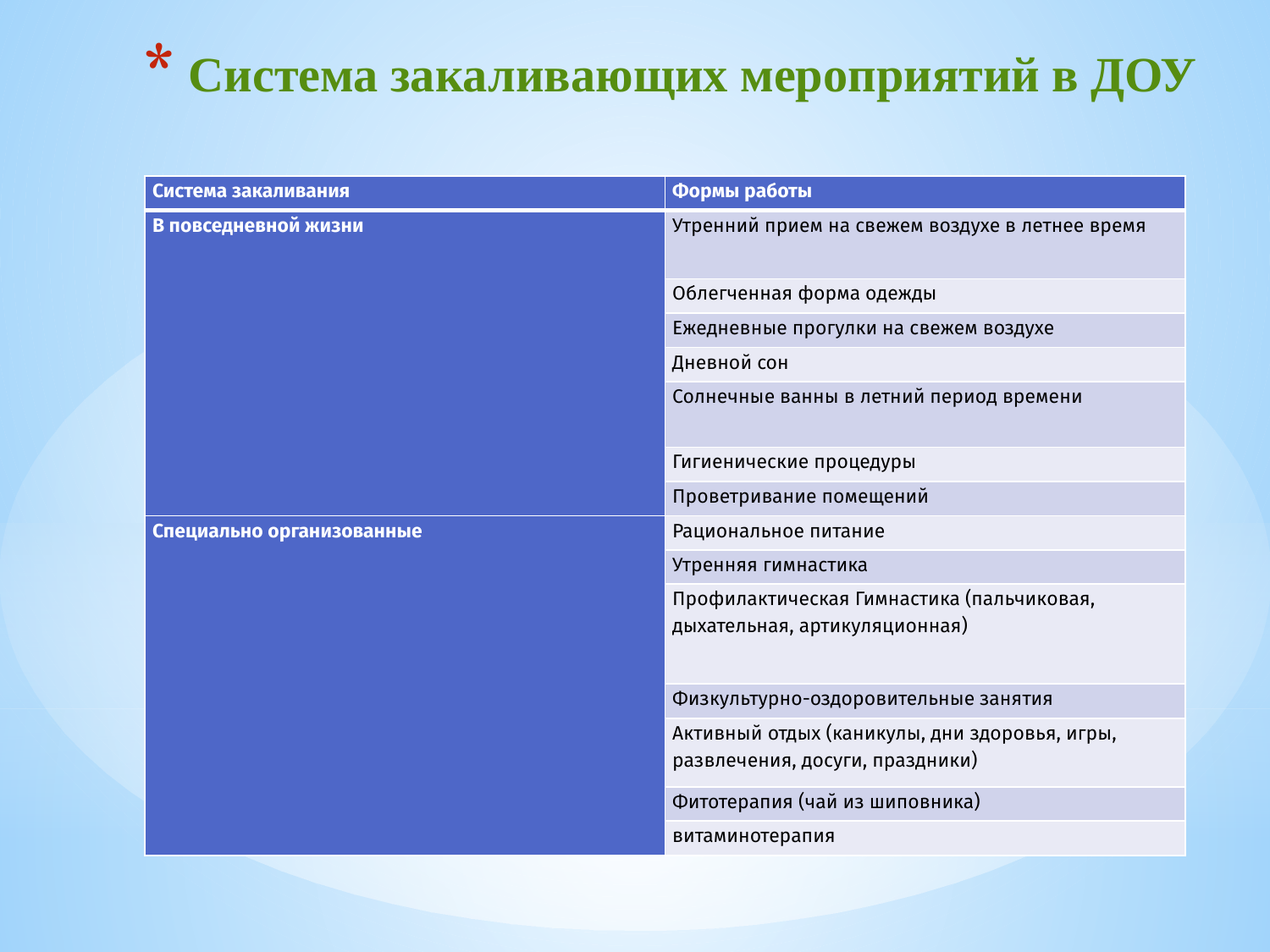

# Система закаливающих мероприятий в ДОУ
| Система закаливания | Формы работы |
| --- | --- |
| В повседневной жизни | Утренний прием на свежем воздухе в летнее время |
|  | Облегченная форма одежды |
|  | Ежедневные прогулки на свежем воздухе |
|  | Дневной сон |
|  | Солнечные ванны в летний период времени |
|  | Гигиенические процедуры |
|  | Проветривание помещений |
| Специально организованные | Рациональное питание |
|  | Утренняя гимнастика |
|  | Профилактическая Гимнастика (пальчиковая, дыхательная, артикуляционная) |
|  | Физкультурно-оздоровительные занятия |
|  | Активный отдых (каникулы, дни здоровья, игры, развлечения, досуги, праздники) |
|  | Фитотерапия (чай из шиповника) |
|  | витаминотерапия |